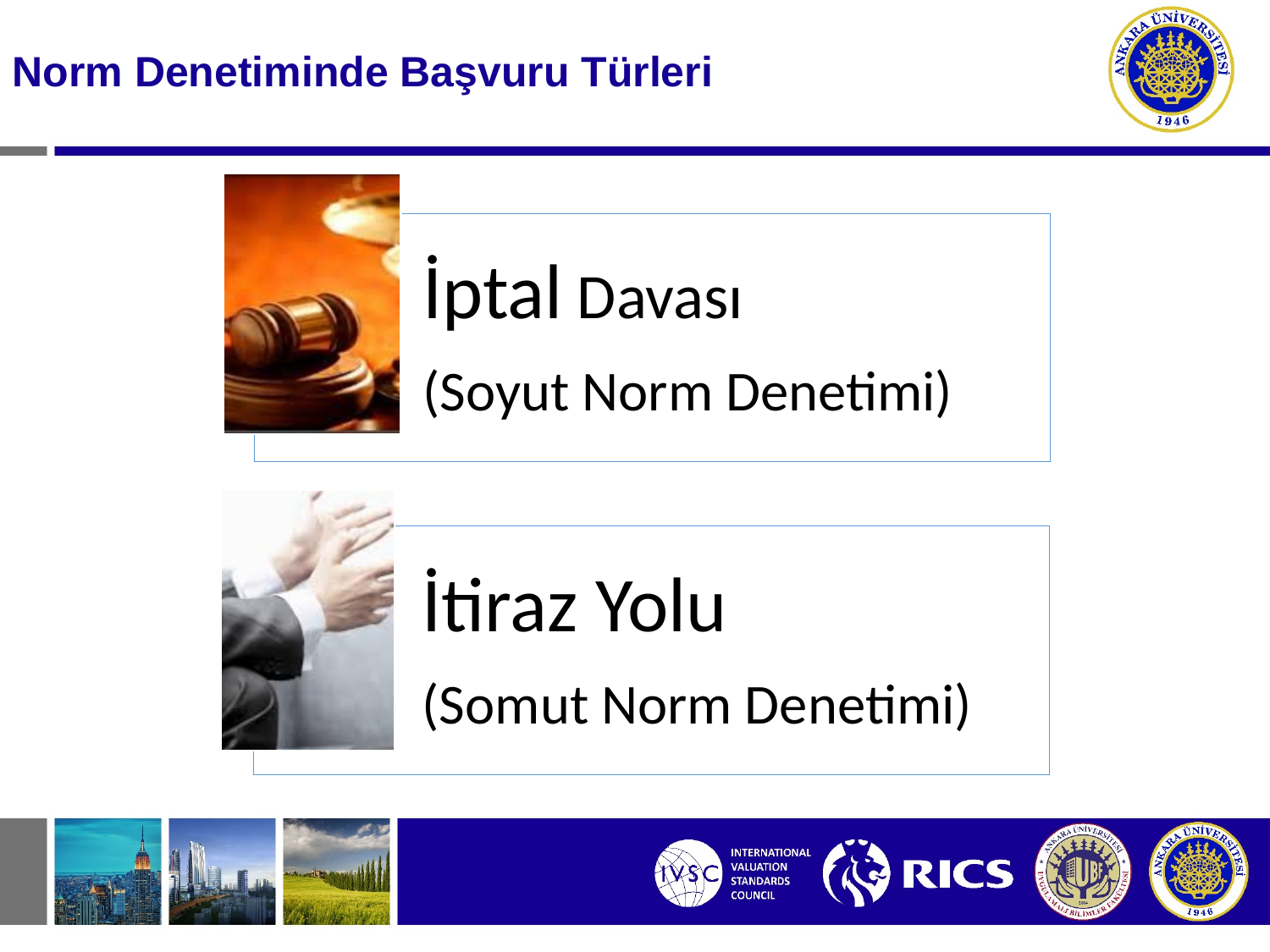

# Norm Denetiminde Başvuru Türleri
İptal Davası
(Soyut Norm Denetimi)
İtiraz Yolu
(Somut Norm Denetimi)